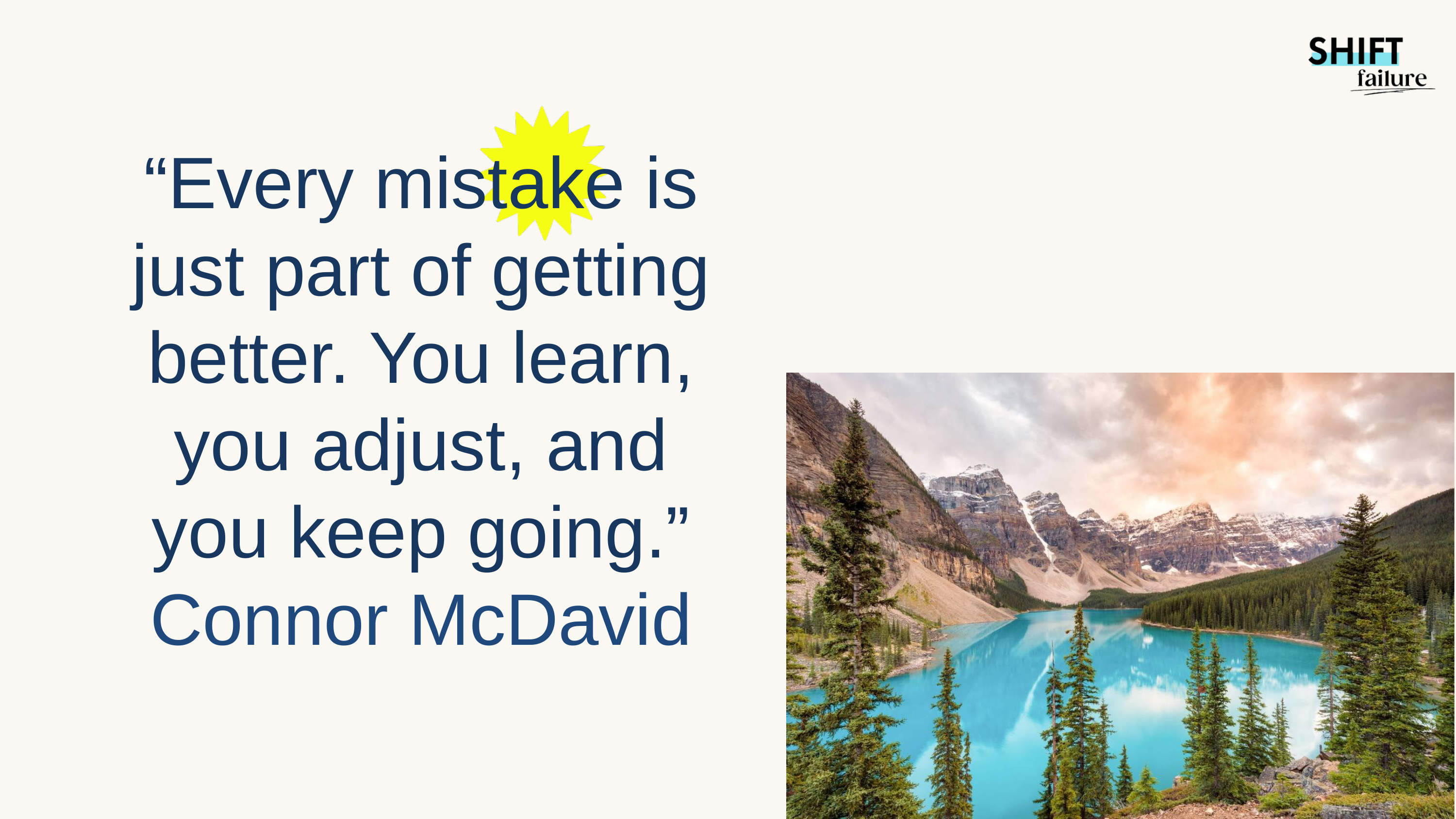

“Every mistake is just part of getting better. You learn, you adjust, and you keep going.”
Connor McDavid